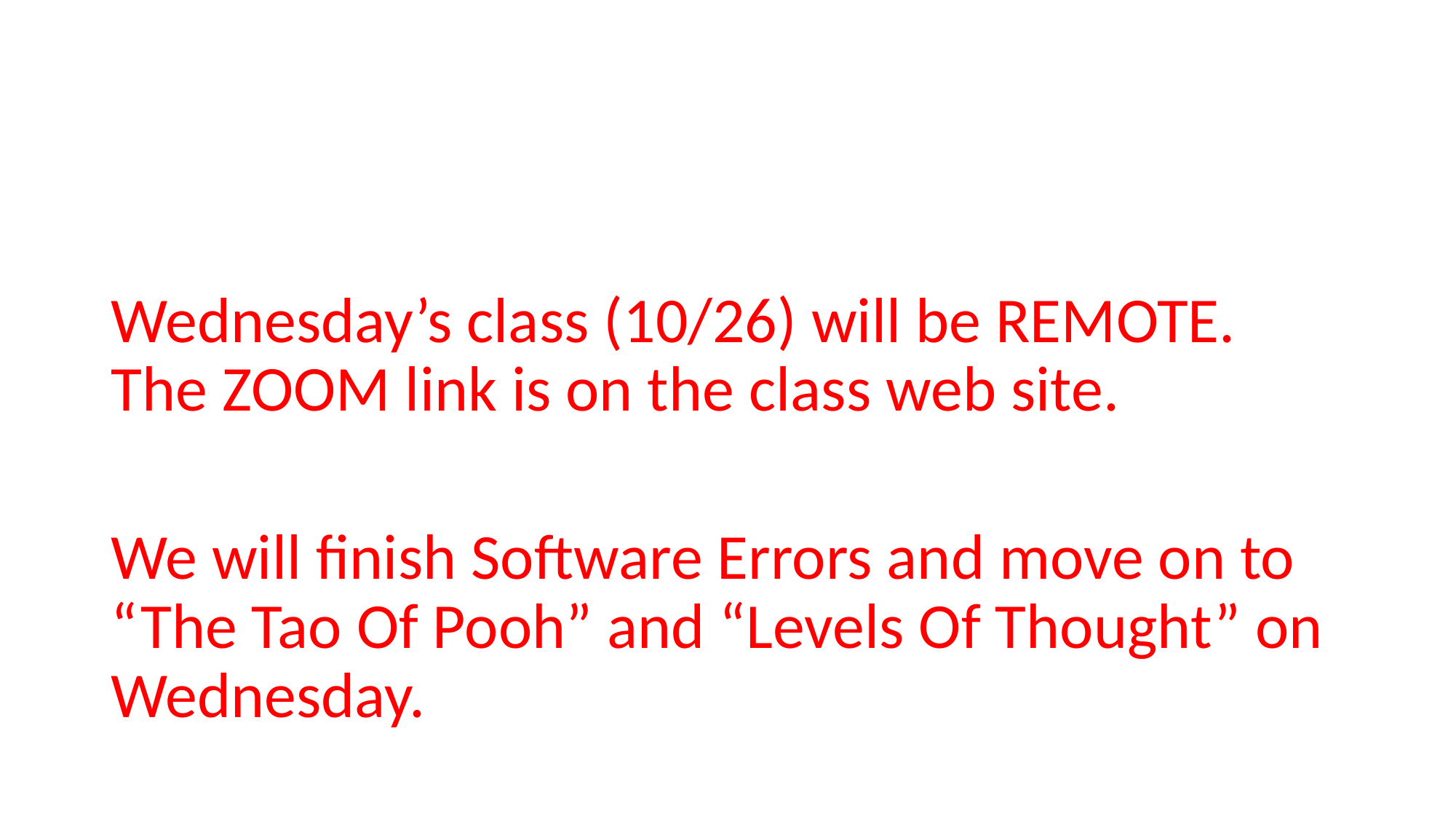

#

Wednesday’s class (10/26) will be REMOTE. The ZOOM link is on the class web site.

We will finish Software Errors and move on to “The Tao Of Pooh” and “Levels Of Thought” on Wednesday.